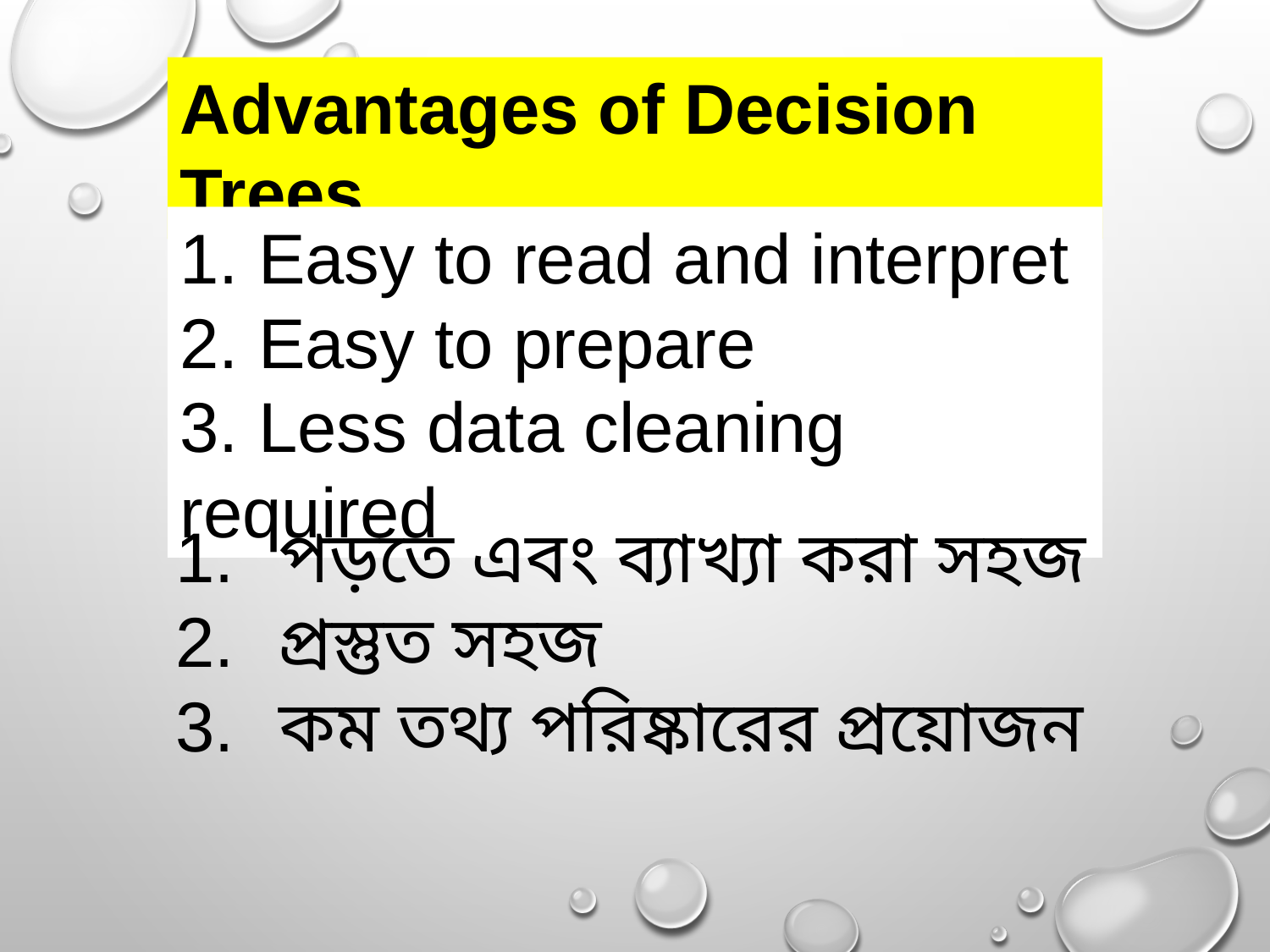

Advantages of Decision Trees
1. Easy to read and interpret
2. Easy to prepare
3. Less data cleaning required
পড়তে এবং ব্যাখ্যা করা সহজ
প্রস্তুত সহজ
কম তথ্য পরিষ্কারের প্রয়োজন